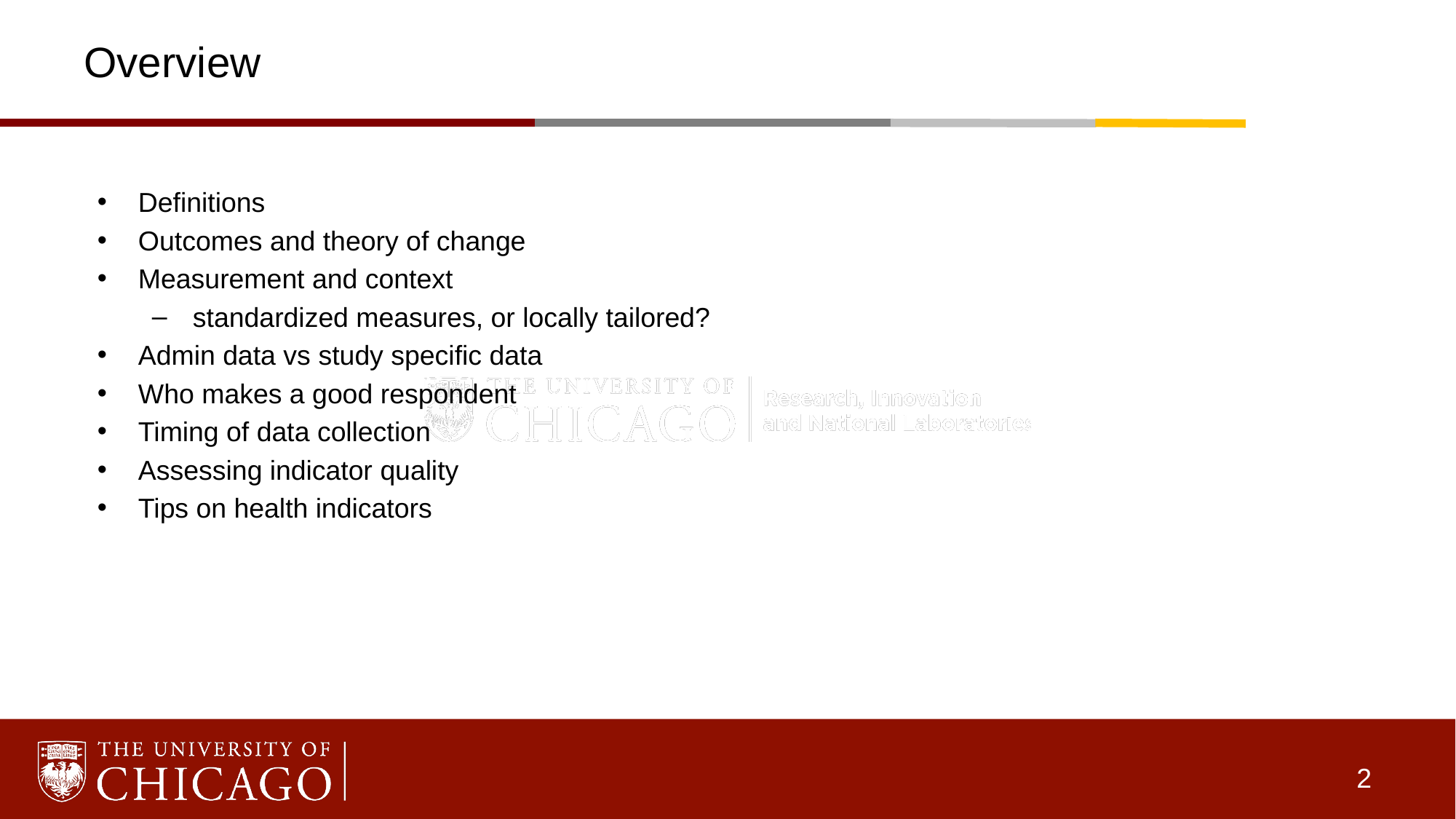

# Overview
Definitions
Outcomes and theory of change
Measurement and context
standardized measures, or locally tailored?
Admin data vs study specific data
Who makes a good respondent
Timing of data collection
Assessing indicator quality
Tips on health indicators